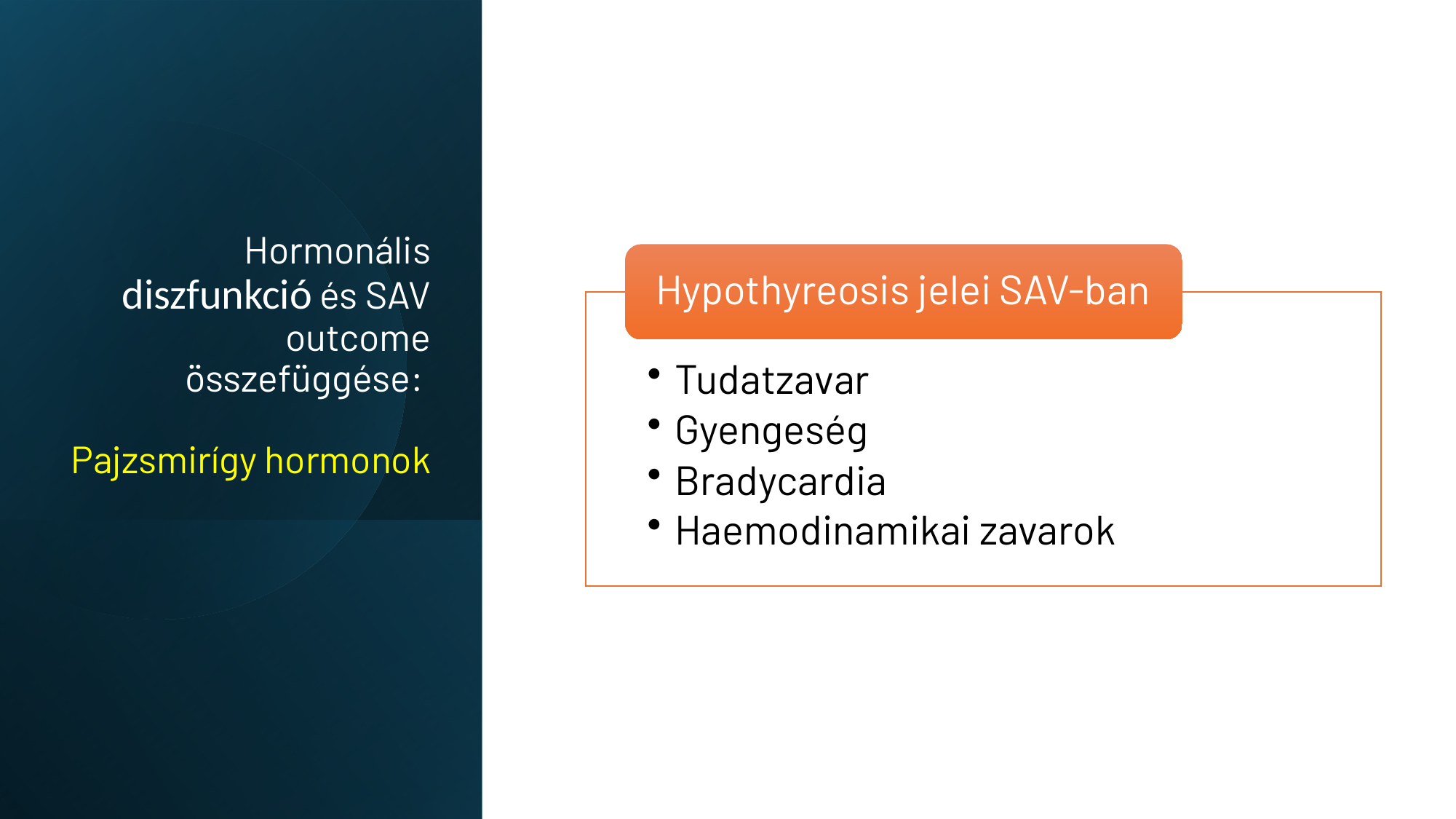

Tudatzavar
Gyengeség
Bradycardia
Haemodinamikai zavarok
Hypothyreosis jelei SAV-ban

# Hormonális diszfunkció és SAV outcome összefüggése: Pajzsmirígy hormonok